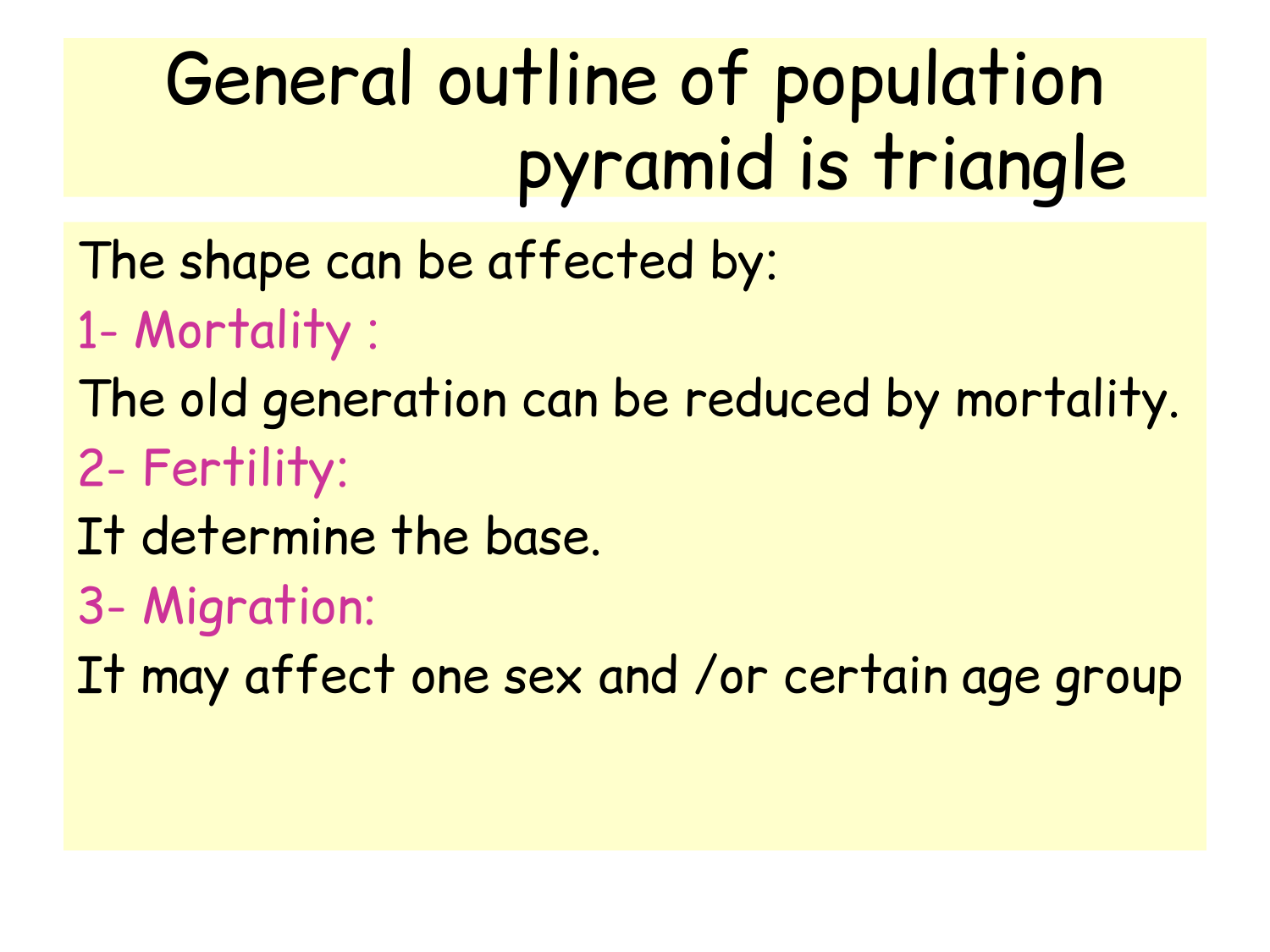

# General outline of population pyramid is triangle
The shape can be affected by:
1- Mortality :
The old generation can be reduced by mortality.
2- Fertility:
It determine the base.
3- Migration:
It may affect one sex and /or certain age group